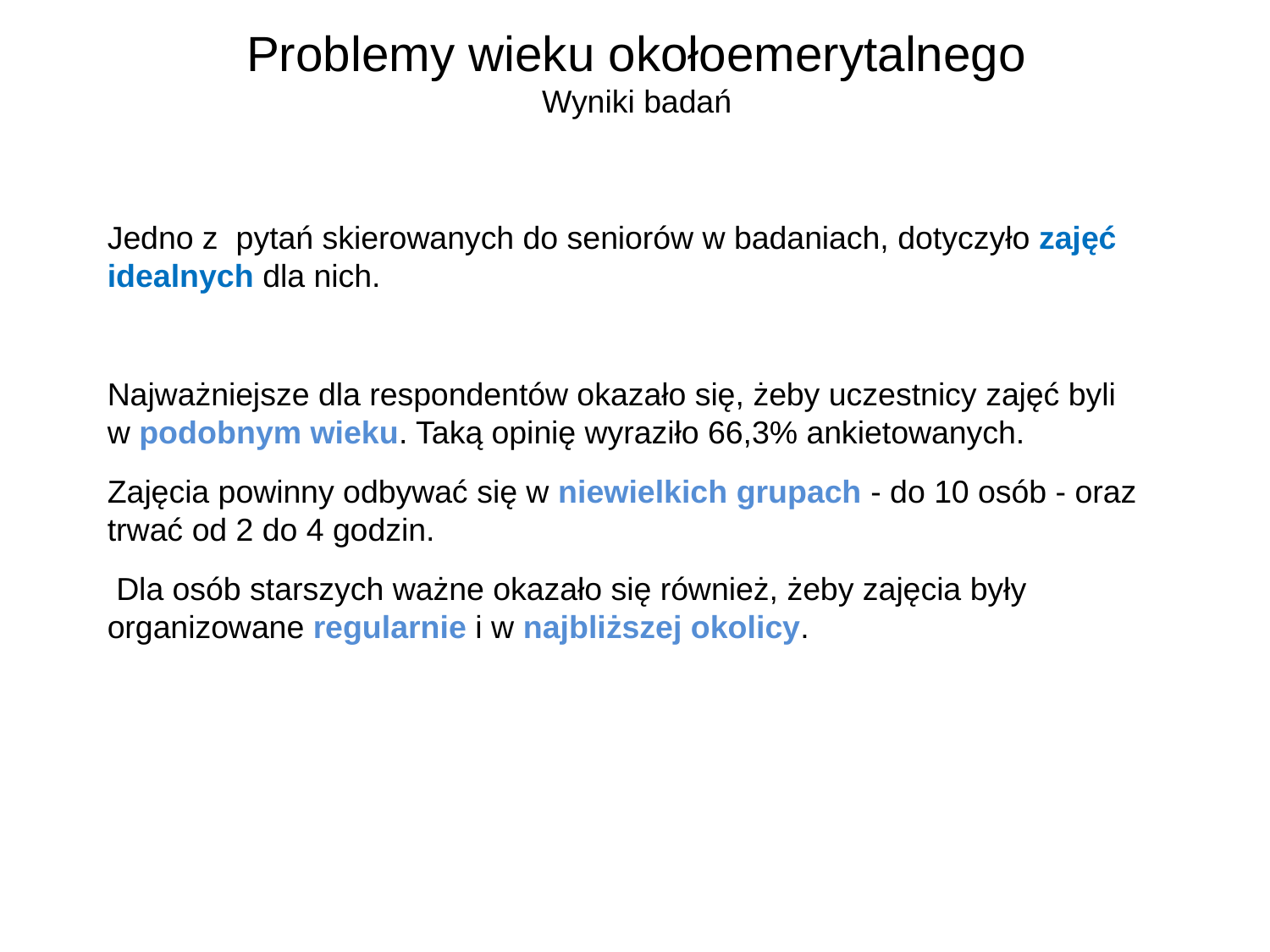

Problemy wieku okołoemerytalnego
Wyniki badań
Jedno z  pytań skierowanych do seniorów w badaniach, dotyczyło zajęć idealnych dla nich.

Najważniejsze dla respondentów okazało się, żeby uczestnicy zajęć byli
w podobnym wieku. Taką opinię wyraziło 66,3% ankietowanych.
Zajęcia powinny odbywać się w niewielkich grupach - do 10 osób - oraz trwać od 2 do 4 godzin.
 Dla osób starszych ważne okazało się również, żeby zajęcia były organizowane regularnie i w najbliższej okolicy.